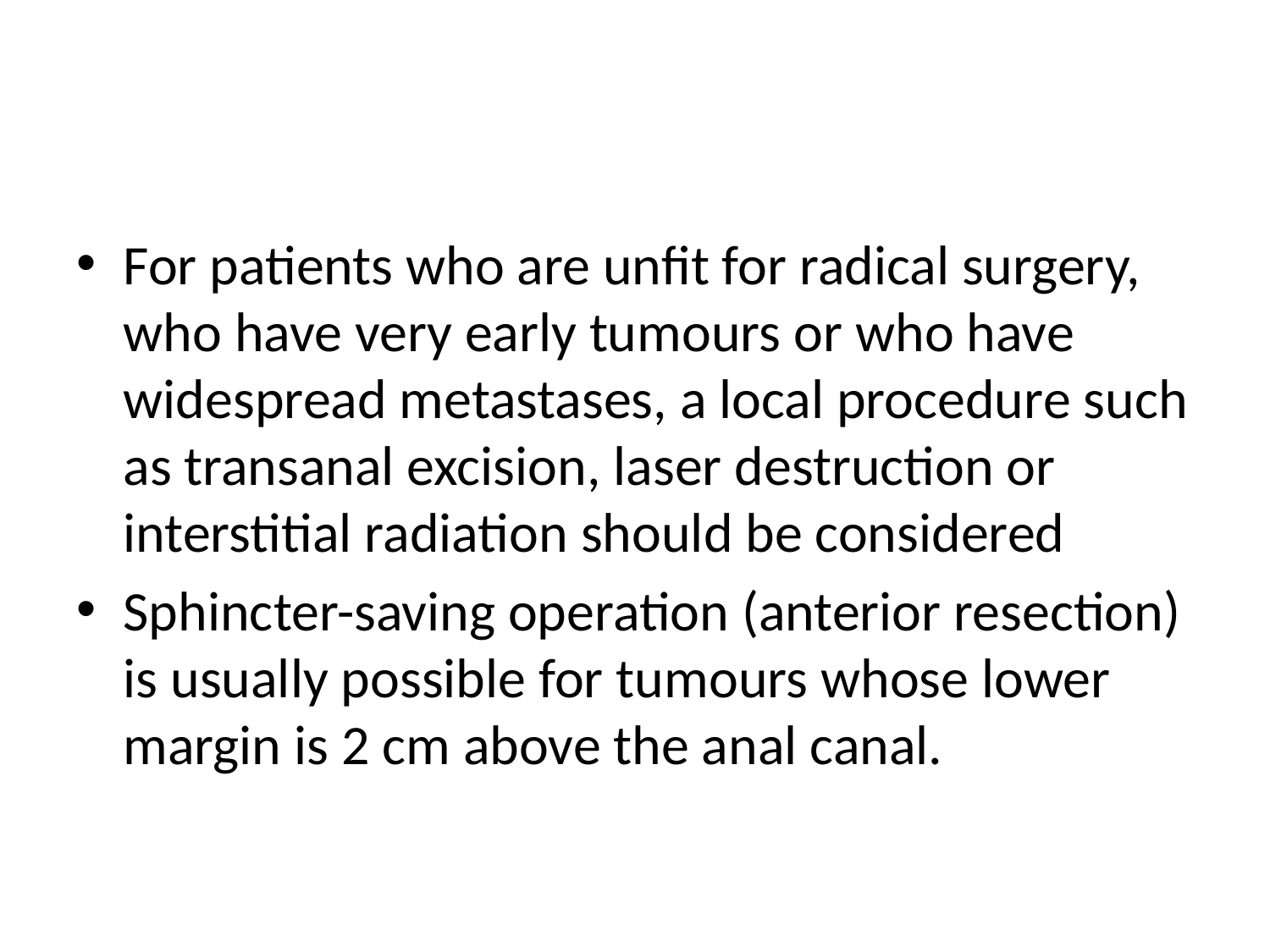

#
For patients who are unfit for radical surgery, who have very early tumours or who have widespread metastases, a local procedure such as transanal excision, laser destruction or interstitial radiation should be considered
Sphincter-saving operation (anterior resection) is usually possible for tumours whose lower margin is 2 cm above the anal canal.